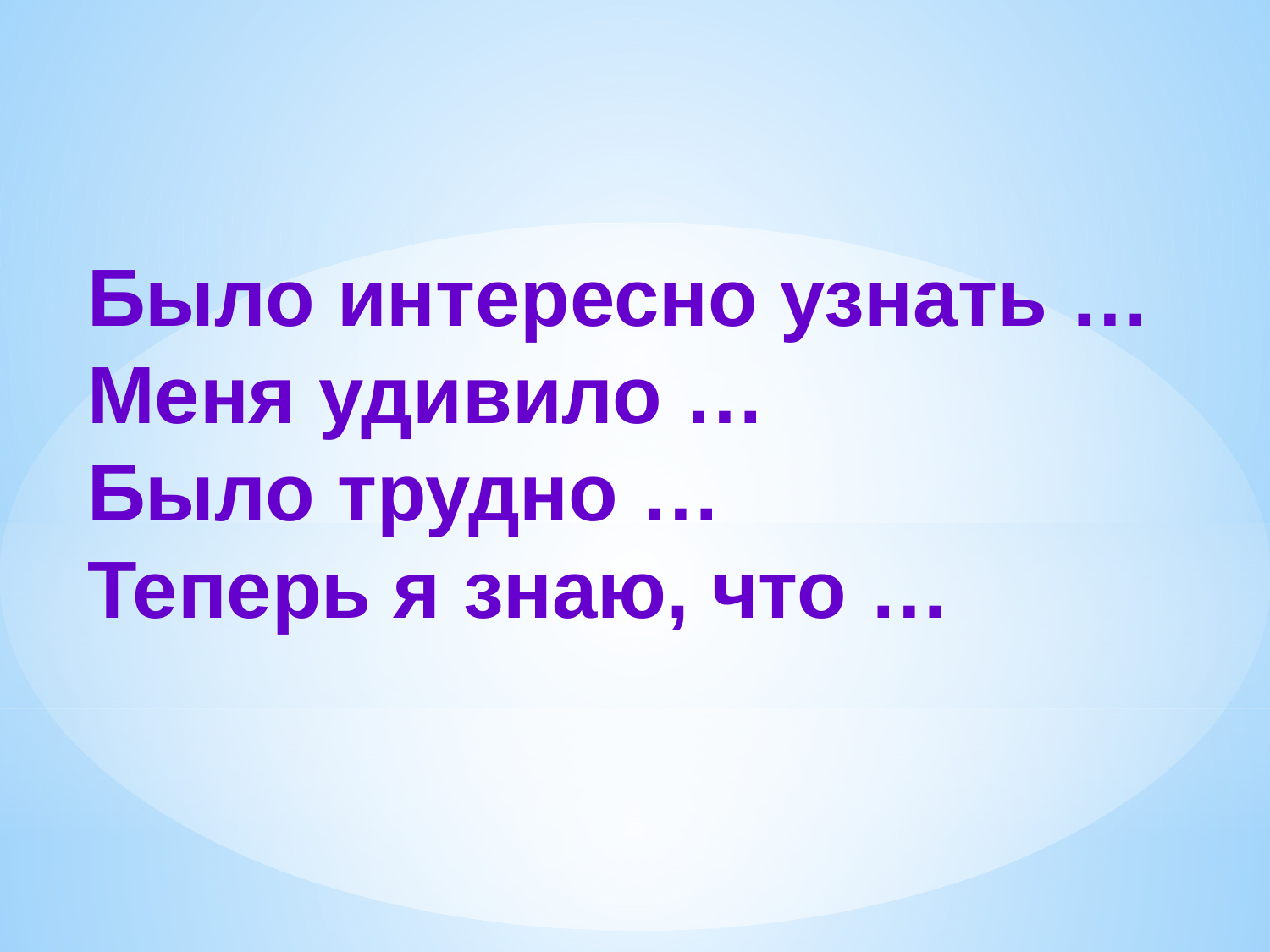

Было интересно узнать …
Меня удивило …
Было трудно …
Теперь я знаю, что …